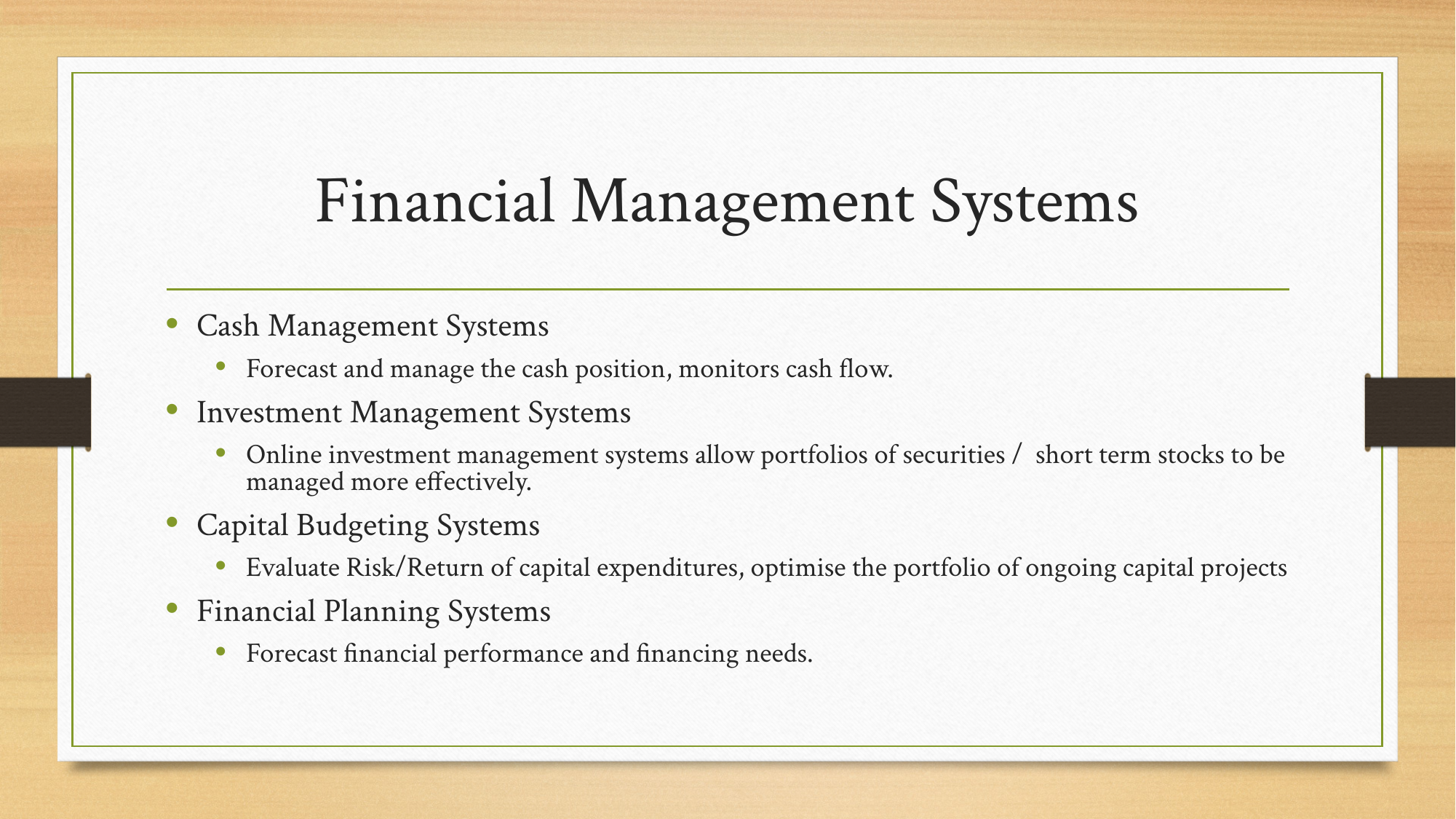

# Financial Management Systems
Cash Management Systems
Forecast and manage the cash position, monitors cash flow.
Investment Management Systems
Online investment management systems allow portfolios of securities /  short term stocks to be managed more effectively.
Capital Budgeting Systems
Evaluate Risk/Return of capital expenditures, optimise the portfolio of ongoing capital projects
Financial Planning Systems
Forecast financial performance and financing needs.